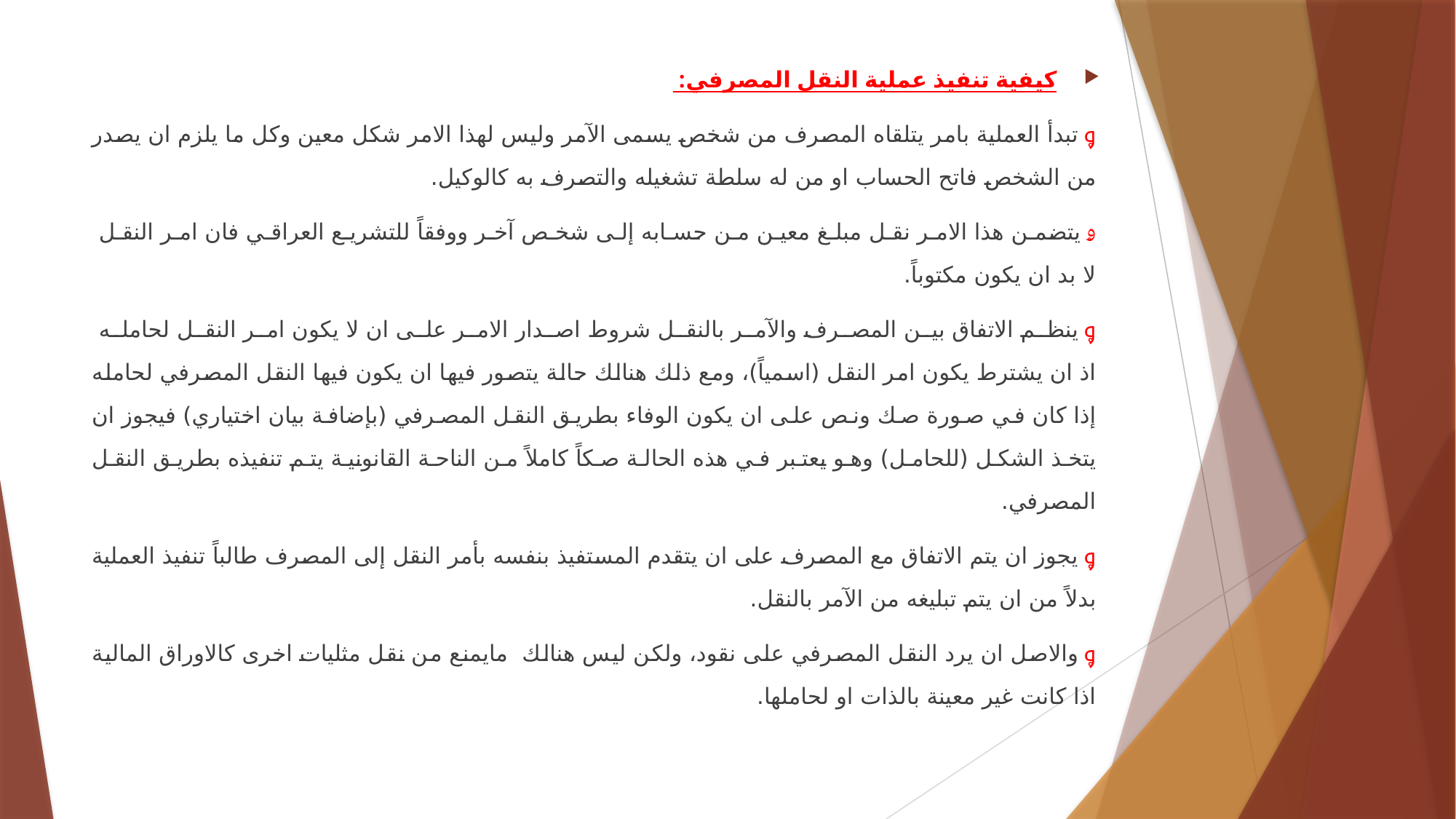

كيفية تنفيذ عملية النقل المصرفي:
ۄ تبدأ العملية بامر يتلقاه المصرف من شخص يسمى الآمر وليس لهذا الامر شكل معين وكل ما يلزم ان يصدر من الشخص فاتح الحساب او من له سلطة تشغيله والتصرف به كالوكيل.
ۄ يتضمن هذا الامر نقل مبلغ معين من حسابه إلى شخص آخر ووفقاً للتشريع العراقي فان امر النقل
لا بد ان يكون مكتوباً.
ۄ ينظم الاتفاق بين المصرف والآمر بالنقل شروط اصدار الامر على ان لا يكون امر النقل لحامله
اذ ان يشترط يكون امر النقل (اسمياً)، ومع ذلك هنالك حالة يتصور فيها ان يكون فيها النقل المصرفي لحامله إذا كان في صورة صك ونص على ان يكون الوفاء بطريق النقل المصرفي (بإضافة بيان اختياري) فيجوز ان يتخذ الشكل (للحامل) وهو يعتبر في هذه الحالة صكاً كاملاً من الناحة القانونية يتم تنفيذه بطريق النقل المصرفي.
ۄ يجوز ان يتم الاتفاق مع المصرف على ان يتقدم المستفيذ بنفسه بأمر النقل إلى المصرف طالباً تنفيذ العملية بدلاً من ان يتم تبليغه من الآمر بالنقل.
ۄ والاصل ان يرد النقل المصرفي على نقود، ولكن ليس هنالك  مايمنع من نقل مثليات اخرى كالاوراق المالية اذا كانت غير معينة بالذات او لحاملها.